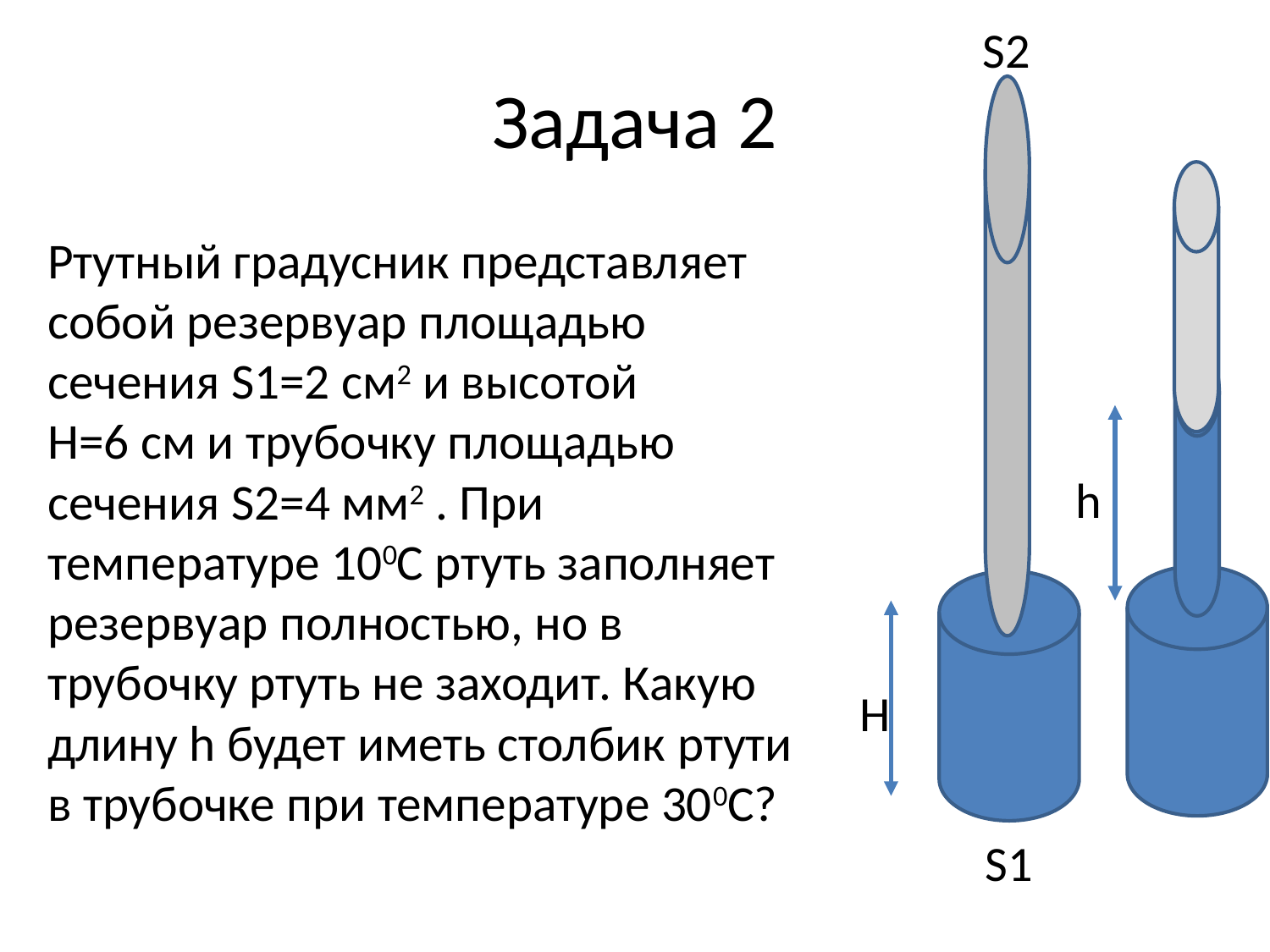

S2
# Задача 2

Ртутный градусник представляет собой резервуар площадью сечения S1=2 cм2 и высотой
H=6 см и трубочку площадью сечения S2=4 мм2 . При температуре 100С ртуть заполняет резервуар полностью, но в трубочку ртуть не заходит. Какую длину h будет иметь столбик ртути в трубочке при температуре 300С?

h

H
S1